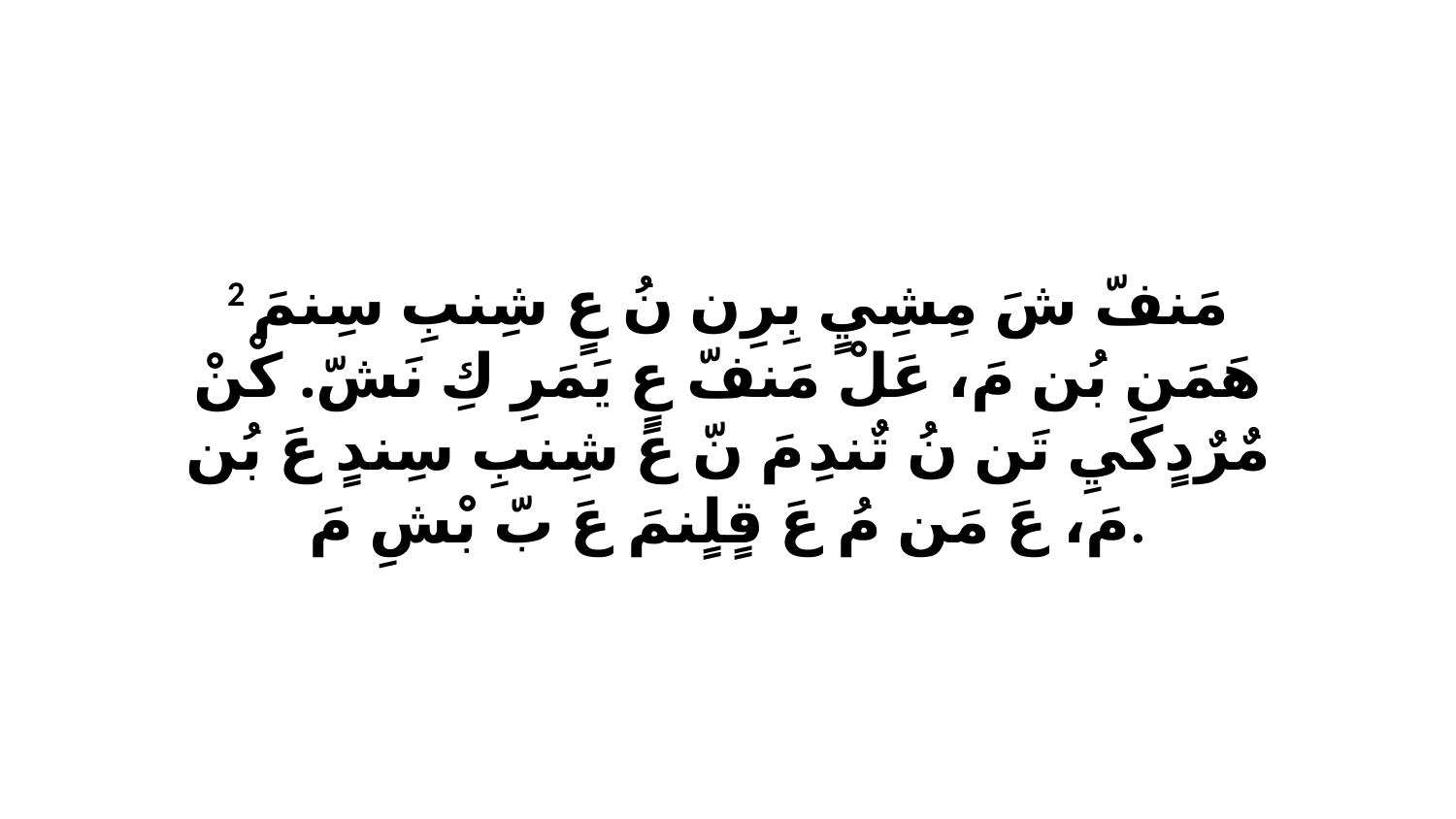

2 مَنفّ شَ مِشِيٍ بِرِن نُ عٍ شِنبِ سِنمَ هَمَن بُن مَ، عَلْ مَنفّ عٍ يَمَرِ كِ نَشّ. كْنْ مٌرٌدٍكَيِ تَن نُ تٌندِ مَ نّ عَ شِنبِ سِندٍ عَ بُن مَ، عَ مَن مُ عَ قٍلٍنمَ عَ بّ بْشِ مَ.